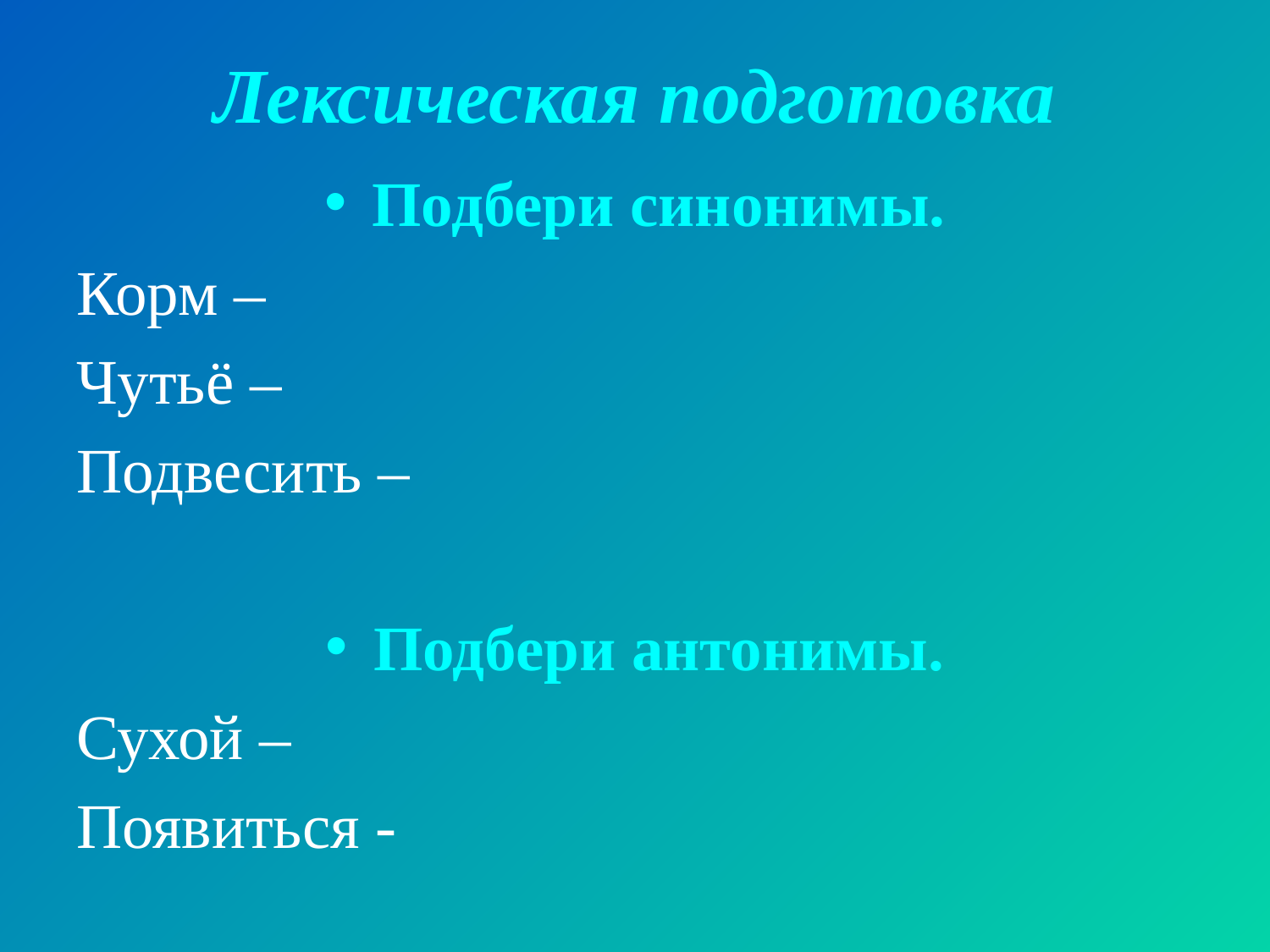

# Лексическая подготовка
Подбери синонимы.
Корм –
Чутьё –
Подвесить –

Подбери антонимы.
Сухой –
Появиться -